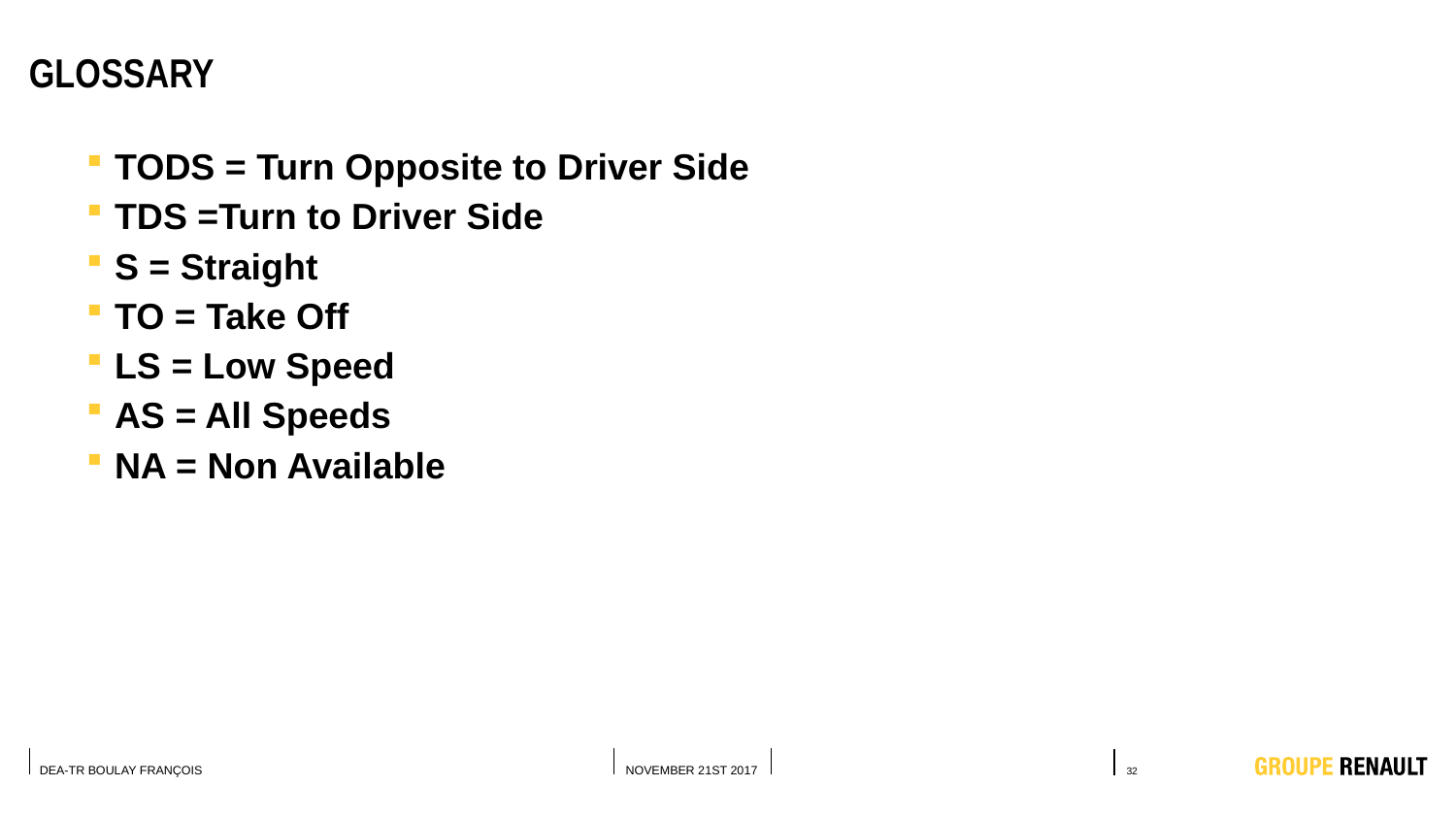

# GLOSSARY
TODS = Turn Opposite to Driver Side
TDS =Turn to Driver Side
S = Straight
TO = Take Off
LS = Low Speed
AS = All Speeds
NA = Non Available